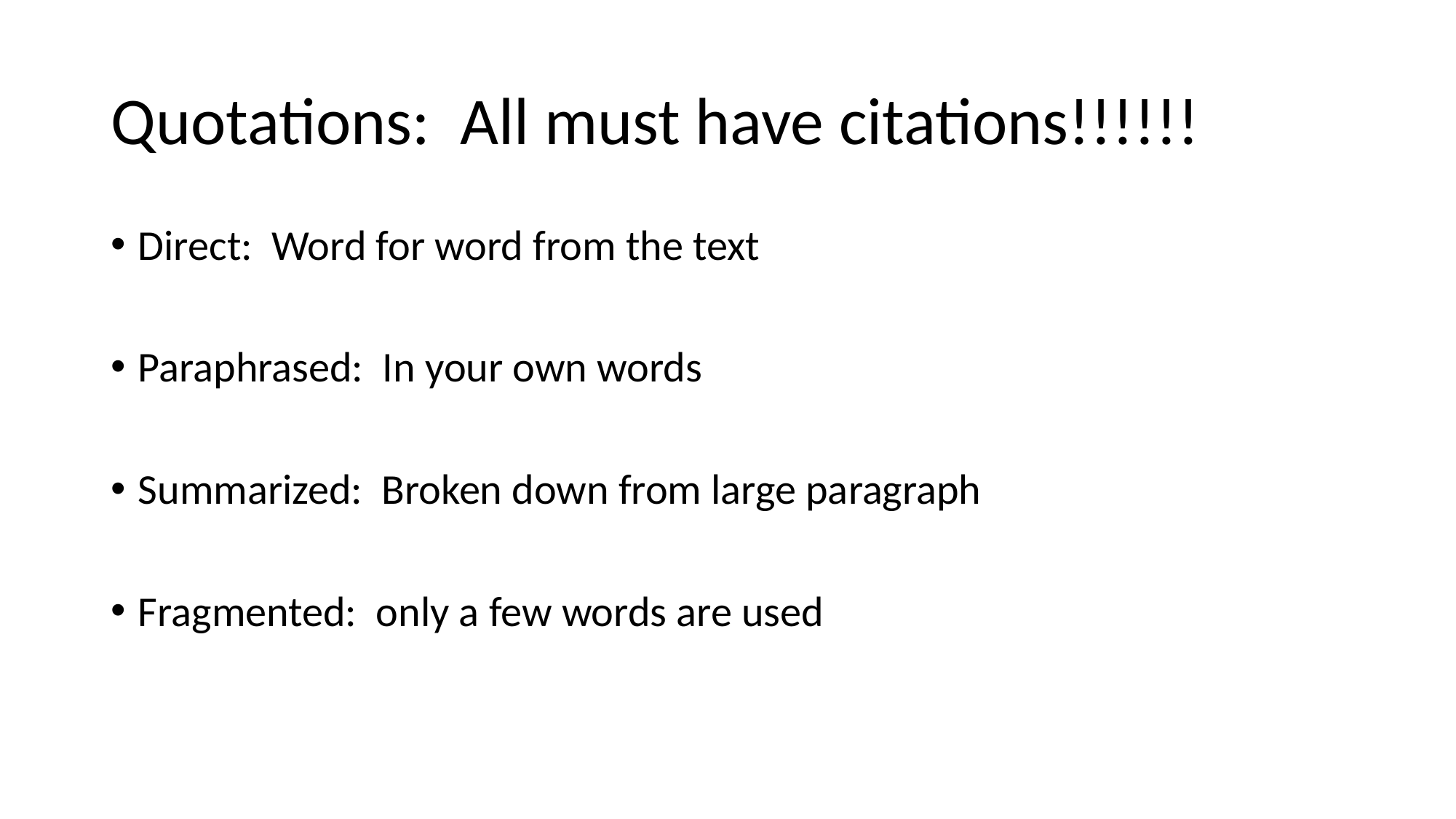

# Quotations:  All must have citations!!!!!!
Direct:  Word for word from the text

Paraphrased:  In your own words

Summarized:  Broken down from large paragraph

Fragmented:  only a few words are used